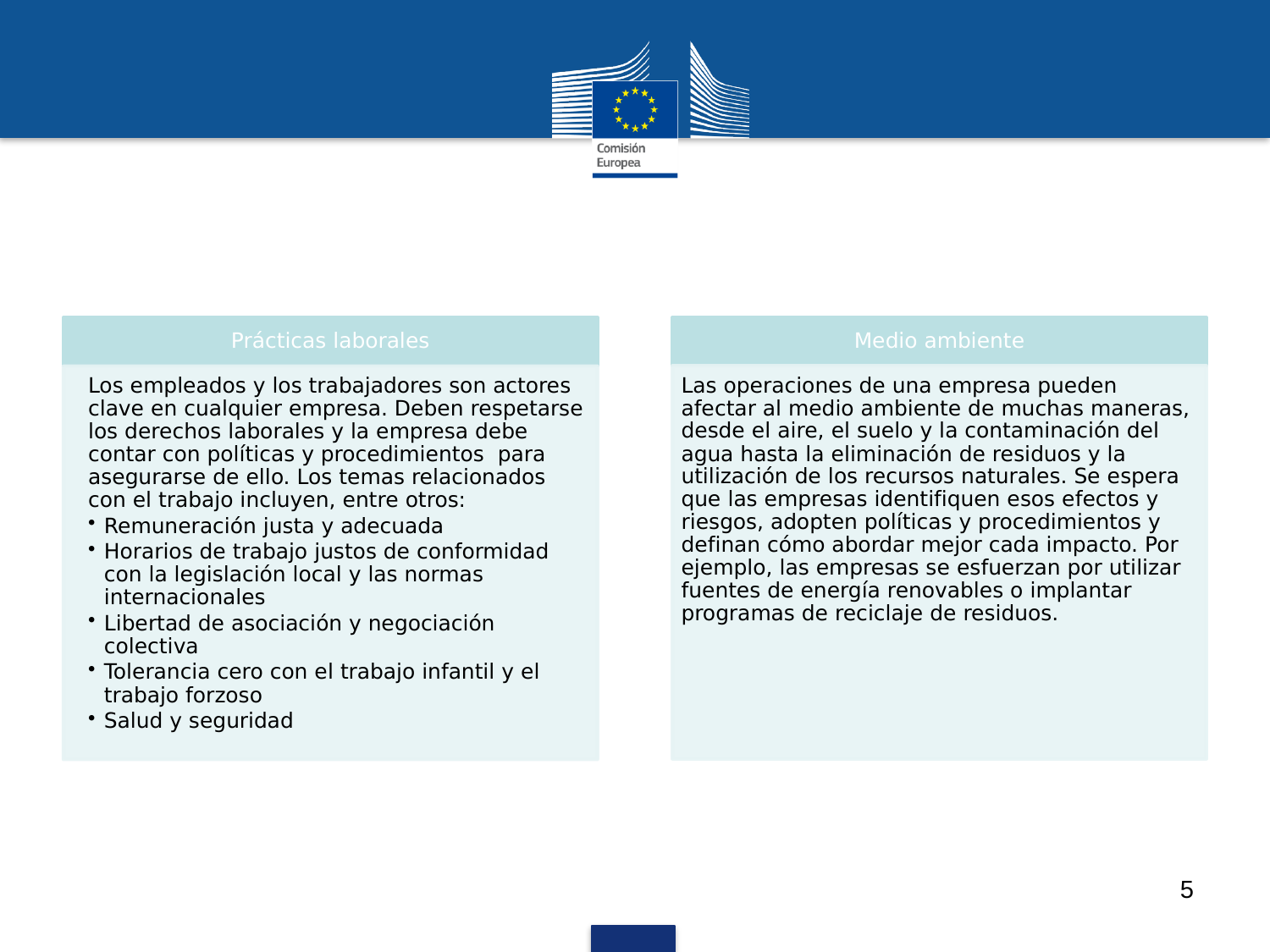

Prácticas laborales
	Los empleados y los trabajadores son actores clave en cualquier empresa. Deben respetarse los derechos laborales y la empresa debe contar con políticas y procedimientos  para asegurarse de ello. Los temas relacionados con el trabajo incluyen, entre otros:
Remuneración justa y adecuada
Horarios de trabajo justos de conformidad con la legislación local y las normas internacionales
Libertad de asociación y negociación colectiva
Tolerancia cero con el trabajo infantil y el trabajo forzoso
Salud y seguridad
Medio ambiente
Las operaciones de una empresa pueden afectar al medio ambiente de muchas maneras, desde el aire, el suelo y la contaminación del agua hasta la eliminación de residuos y la utilización de los recursos naturales. Se espera que las empresas identifiquen esos efectos y riesgos, adopten políticas y procedimientos y definan cómo abordar mejor cada impacto. Por ejemplo, las empresas se esfuerzan por utilizar fuentes de energía renovables o implantar programas de reciclaje de residuos.
5